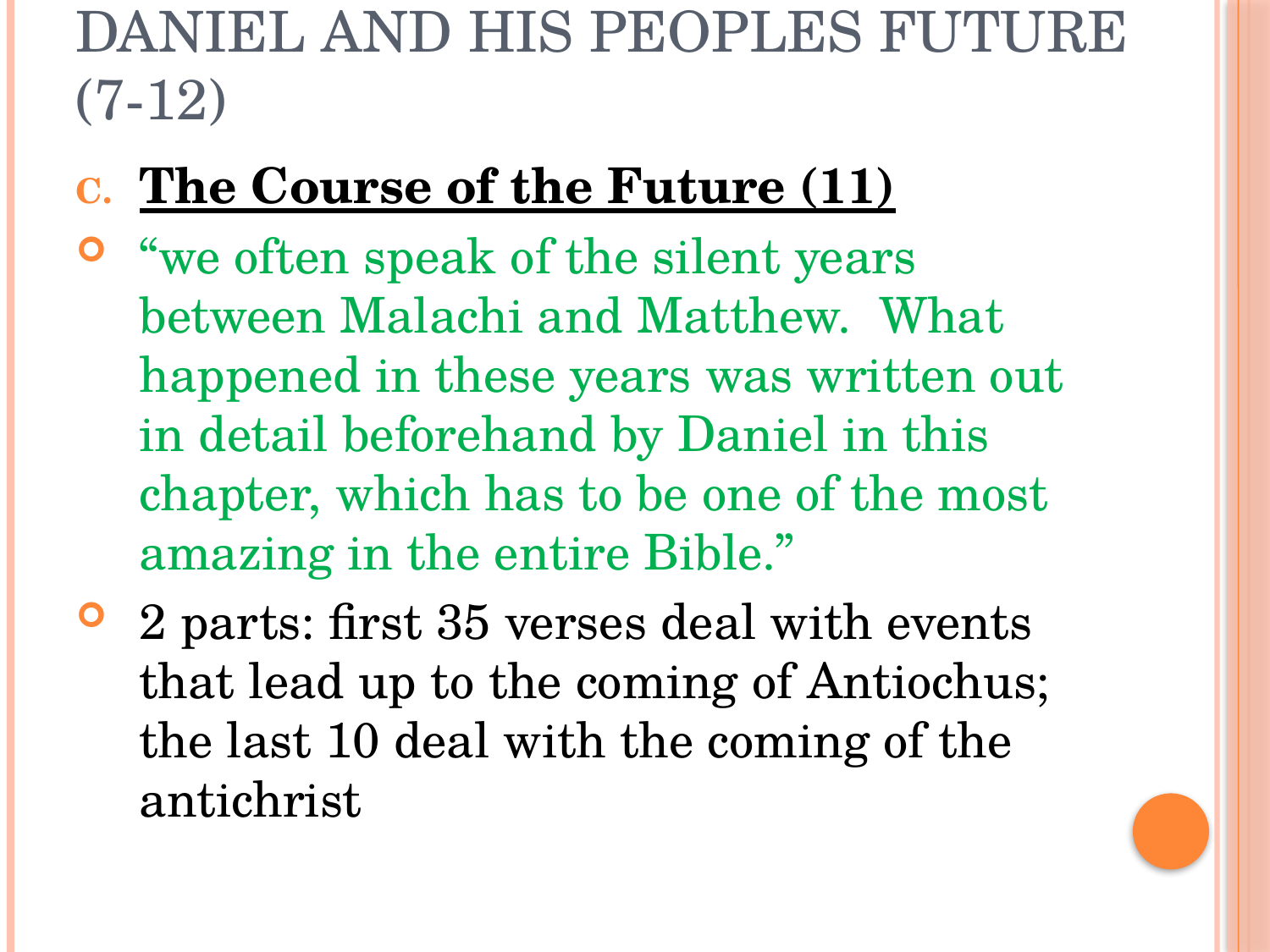

# Daniel and His Peoples Future (7-12)
The Course of the Future (11)
“we often speak of the silent years between Malachi and Matthew.  What happened in these years was written out in detail beforehand by Daniel in this chapter, which has to be one of the most amazing in the entire Bible.”
2 parts: first 35 verses deal with events that lead up to the coming of Antiochus; the last 10 deal with the coming of the antichrist